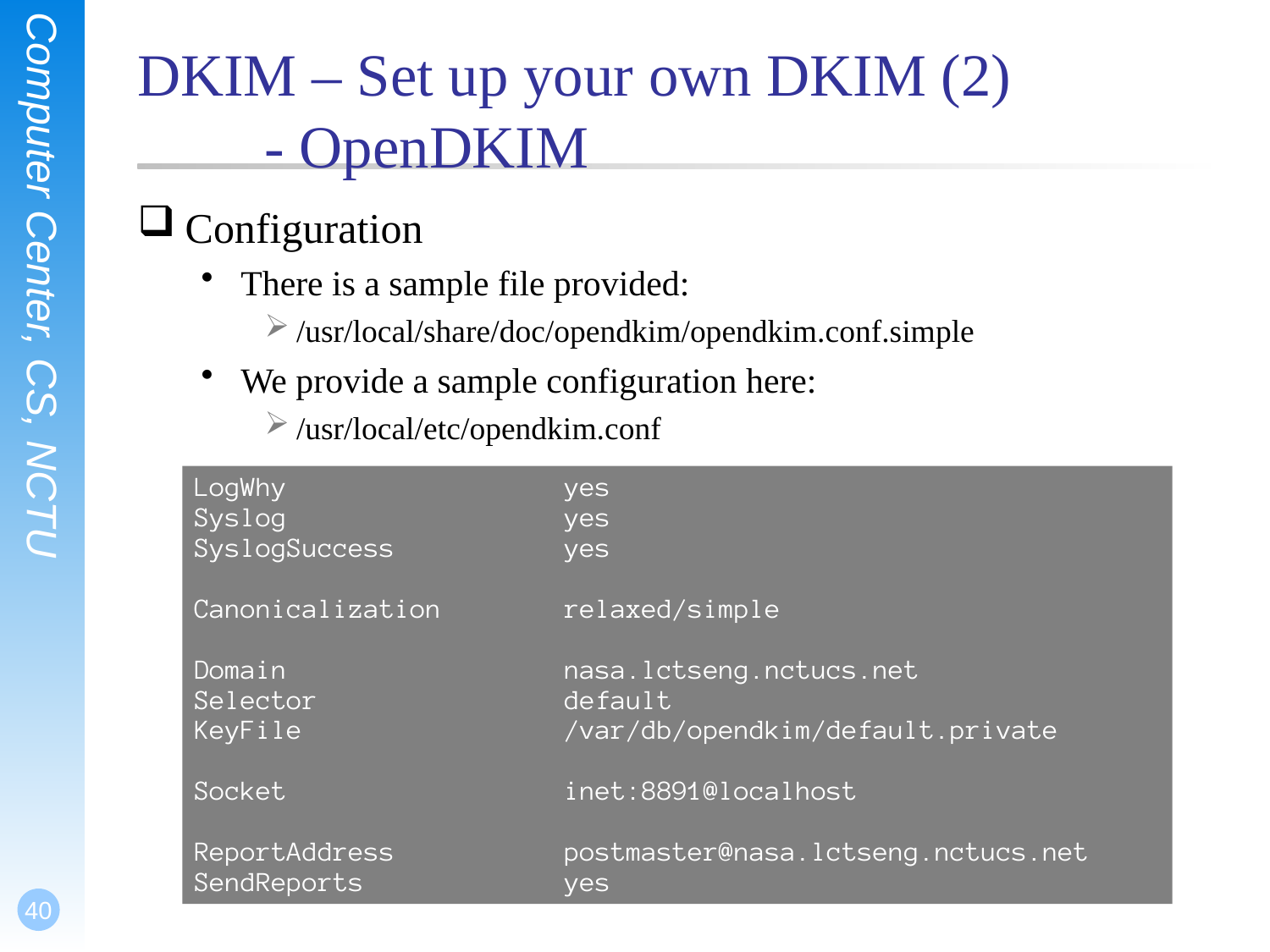

# DKIM – Set up your own DKIM (2) - OpenDKIM
Configuration
There is a sample file provided:
/usr/local/share/doc/opendkim/opendkim.conf.simple
We provide a sample configuration here:
/usr/local/etc/opendkim.conf

LogWhy                  yes
Syslog                  yes
SyslogSuccess           yes

Canonicalization        relaxed/simple

Domain                  nasa.lctseng.nctucs.net
Selector                default
KeyFile                 /var/db/opendkim/default.private

Socket                  inet:8891@localhost

ReportAddress           postmaster@nasa.lctseng.nctucs.net
SendReports             yes